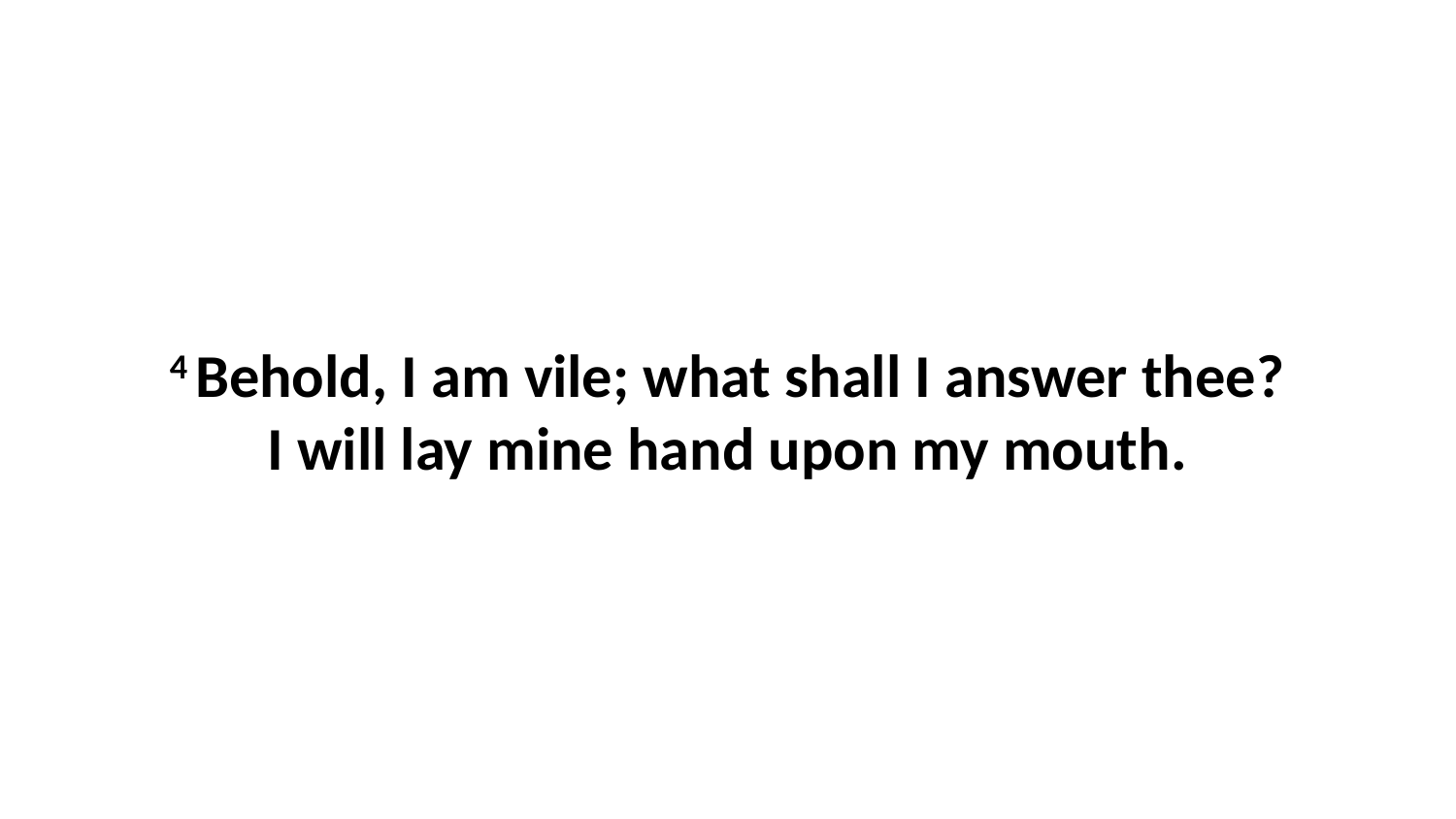

4 Behold, I am vile; what shall I answer thee? I will lay mine hand upon my mouth.